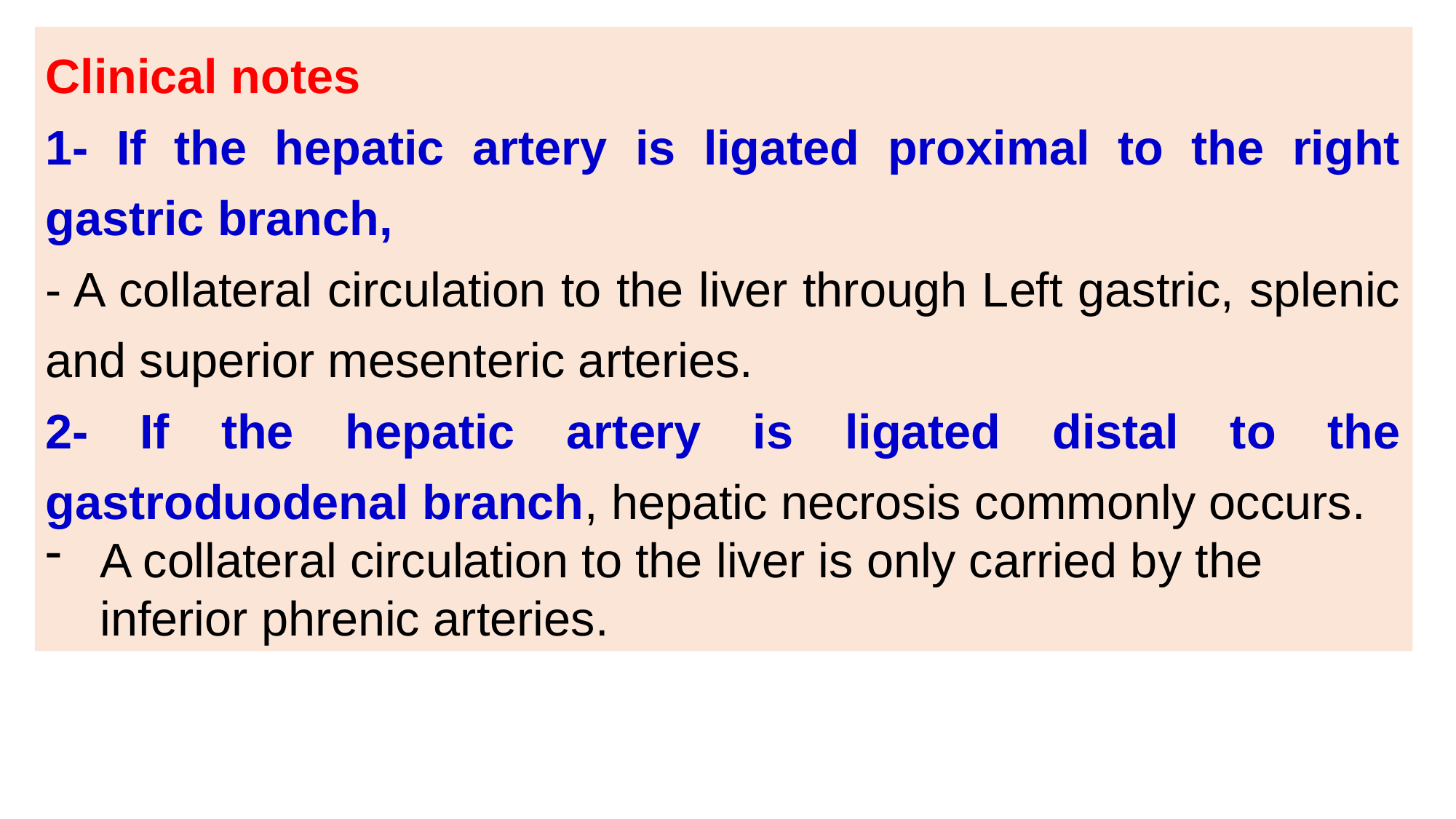

Clinical notes
1- If the hepatic artery is ligated proximal to the right gastric branch,
- A collateral circulation to the liver through Left gastric, splenic and superior mesenteric arteries.
2- If the hepatic artery is ligated distal to the gastroduodenal branch, hepatic necrosis commonly occurs.
A collateral circulation to the liver is only carried by the inferior phrenic arteries.